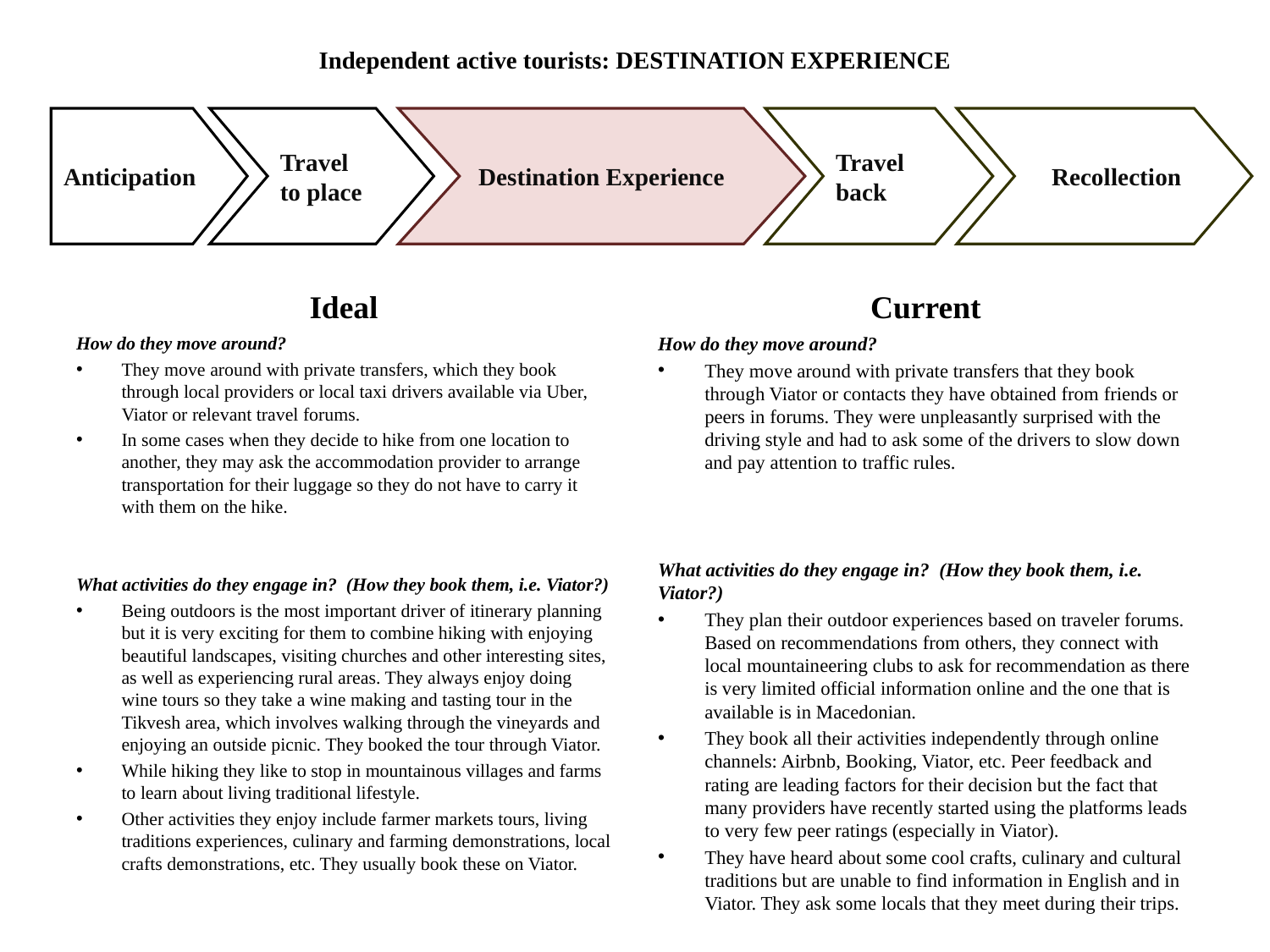

# Independent active tourists: DESTINATION EXPERIENCE
Anticipation
Travel to place
Destination Experience
Travel back
    Recollection
Ideal
Current
How do they move around?
They move around with private transfers, which they book through local providers or local taxi drivers available via Uber, Viator or relevant travel forums.
In some cases when they decide to hike from one location to another, they may ask the accommodation provider to arrange transportation for their luggage so they do not have to carry it with them on the hike.

What activities do they engage in?  (How they book them, i.e. Viator?)
Being outdoors is the most important driver of itinerary planning but it is very exciting for them to combine hiking with enjoying beautiful landscapes, visiting churches and other interesting sites, as well as experiencing rural areas. They always enjoy doing wine tours so they take a wine making and tasting tour in the Tikvesh area, which involves walking through the vineyards and enjoying an outside picnic. They booked the tour through Viator.
While hiking they like to stop in mountainous villages and farms to learn about living traditional lifestyle.
Other activities they enjoy include farmer markets tours, living traditions experiences, culinary and farming demonstrations, local crafts demonstrations, etc. They usually book these on Viator.
How do they move around?
They move around with private transfers that they book through Viator or contacts they have obtained from friends or peers in forums. They were unpleasantly surprised with the driving style and had to ask some of the drivers to slow down and pay attention to traffic rules.

What activities do they engage in?  (How they book them, i.e. Viator?)
They plan their outdoor experiences based on traveler forums. Based on recommendations from others, they connect with local mountaineering clubs to ask for recommendation as there is very limited official information online and the one that is available is in Macedonian.
They book all their activities independently through online channels: Airbnb, Booking, Viator, etc. Peer feedback and rating are leading factors for their decision but the fact that many providers have recently started using the platforms leads to very few peer ratings (especially in Viator).
They have heard about some cool crafts, culinary and cultural traditions but are unable to find information in English and in Viator. They ask some locals that they meet during their trips.